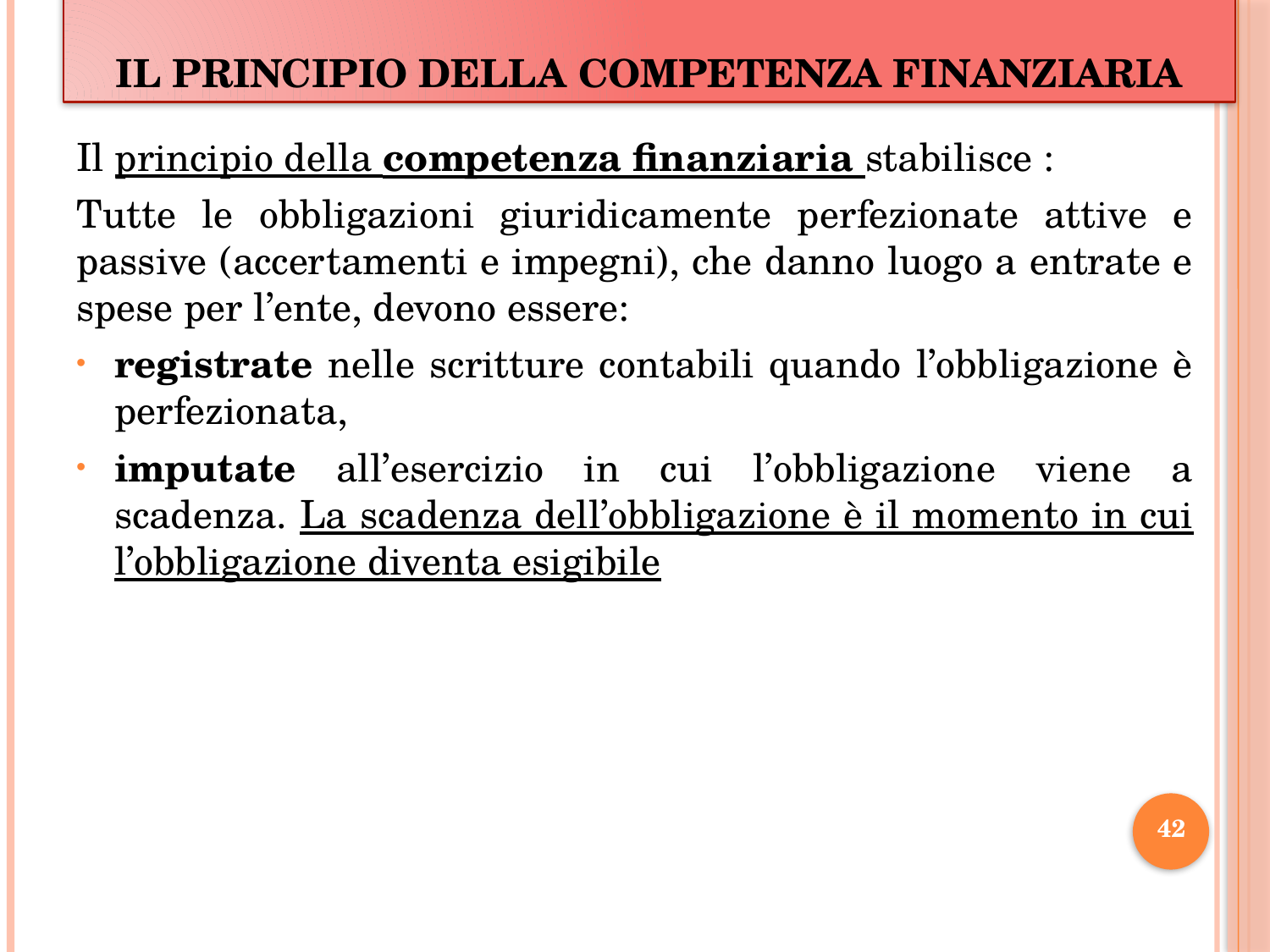

# Il PRINCIPIO DELLA COMPETENZA FINANZIARIA
Il principio della competenza finanziaria stabilisce :
Tutte le obbligazioni giuridicamente perfezionate attive e passive (accertamenti e impegni), che danno luogo a entrate e spese per l’ente, devono essere:
registrate nelle scritture contabili quando l’obbligazione è perfezionata,
imputate all’esercizio in cui l’obbligazione viene a scadenza. La scadenza dell’obbligazione è il momento in cui l’obbligazione diventa esigibile

42